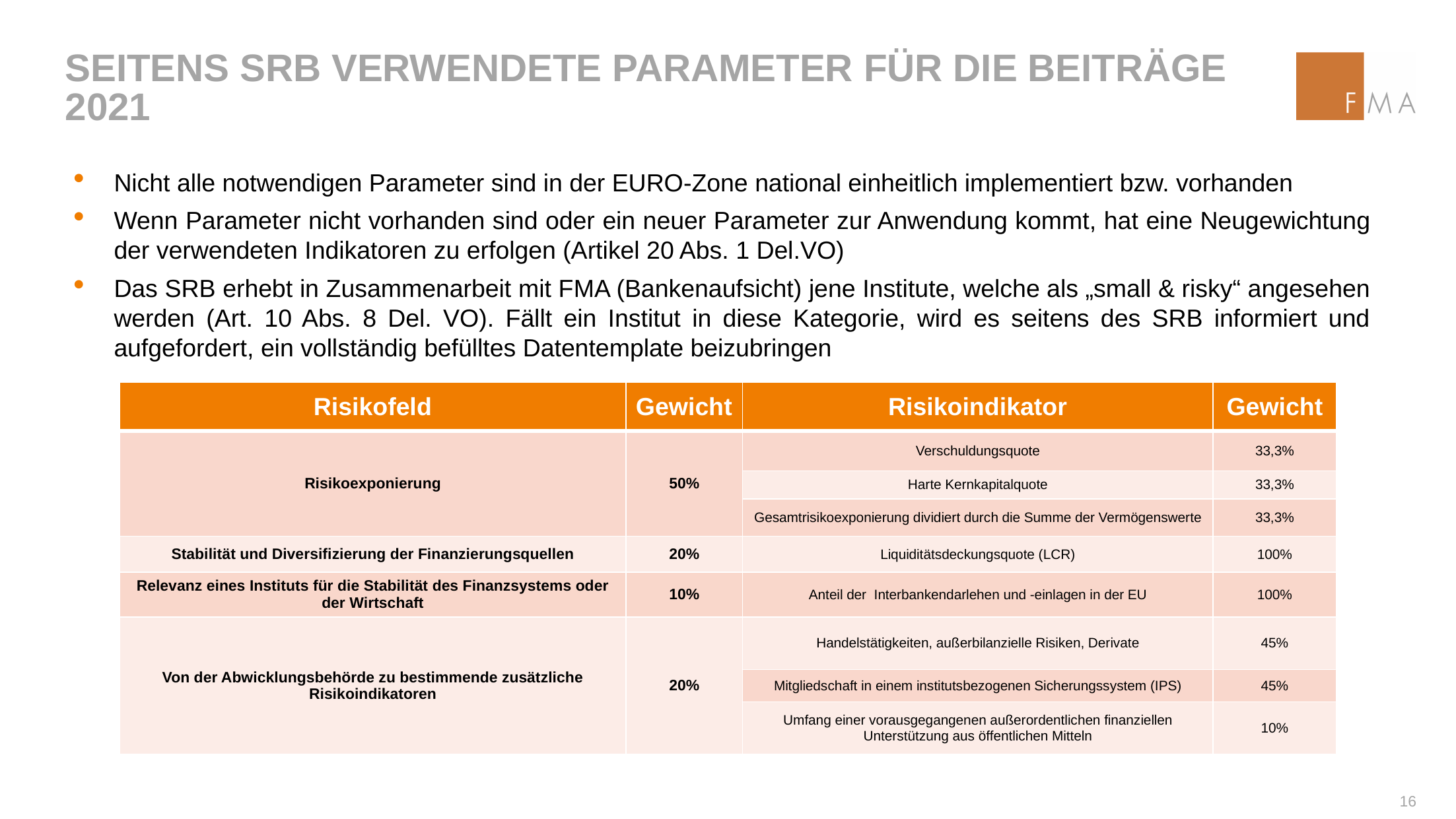

# Seitens SRB verwendete Parameter für die Beiträge 2021
Nicht alle notwendigen Parameter sind in der EURO-Zone national einheitlich implementiert bzw. vorhanden
Wenn Parameter nicht vorhanden sind oder ein neuer Parameter zur Anwendung kommt, hat eine Neugewichtung der verwendeten Indikatoren zu erfolgen (Artikel 20 Abs. 1 Del.VO)
Das SRB erhebt in Zusammenarbeit mit FMA (Bankenaufsicht) jene Institute, welche als „small & risky“ angesehen werden (Art. 10 Abs. 8 Del. VO). Fällt ein Institut in diese Kategorie, wird es seitens des SRB informiert und aufgefordert, ein vollständig befülltes Datentemplate beizubringen

| Risikofeld | Gewicht | Risikoindikator | Gewicht |
| --- | --- | --- | --- |
| Risikoexponierung | 50% | Verschuldungsquote | 33,3% |
|  |  | Harte Kernkapitalquote | 33,3% |
|  |  | Gesamtrisikoexponierung dividiert durch die Summe der Vermögenswerte | 33,3% |
| Stabilität und Diversifizierung der Finanzierungsquellen | 20% | Liquiditätsdeckungsquote (LCR) | 100% |
| Relevanz eines Instituts für die Stabilität des Finanzsystems oder der Wirtschaft | 10% | Anteil der Inter­bankendarlehen und -einlagen in der EU | 100% |
| Von der Abwicklungsbehörde zu bestimmende zusätzliche Risikoindikatoren | 20% | Handelstätigkeiten, außerbilanzielle Risiken, Derivate | 45% |
|  |  | Mitgliedschaft in einem institutsbezogenen Sicherungssystem (IPS) | 45% |
|  |  | Umfang einer vorausgegangenen außerordentlichen finanziellen Unterstützung aus öffentlichen Mitteln | 10% |

16